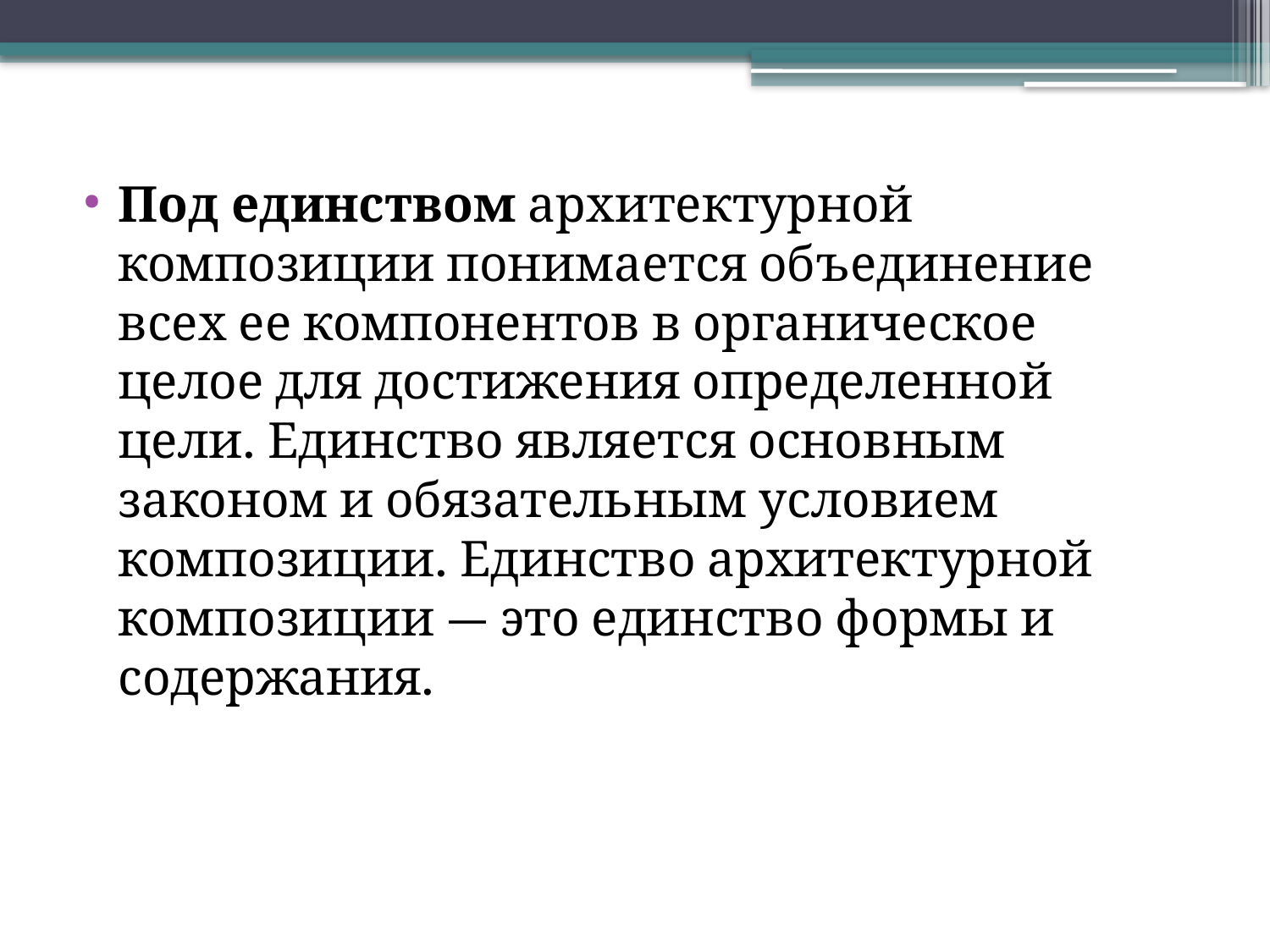

Под единством архитектурной композиции понимается объединение всех ее компонентов в органическое целое для дости­жения определенной цели. Единство является основным законом и обязательным условием композиции. Единство архитектурной композиции — это единство формы и содержания.